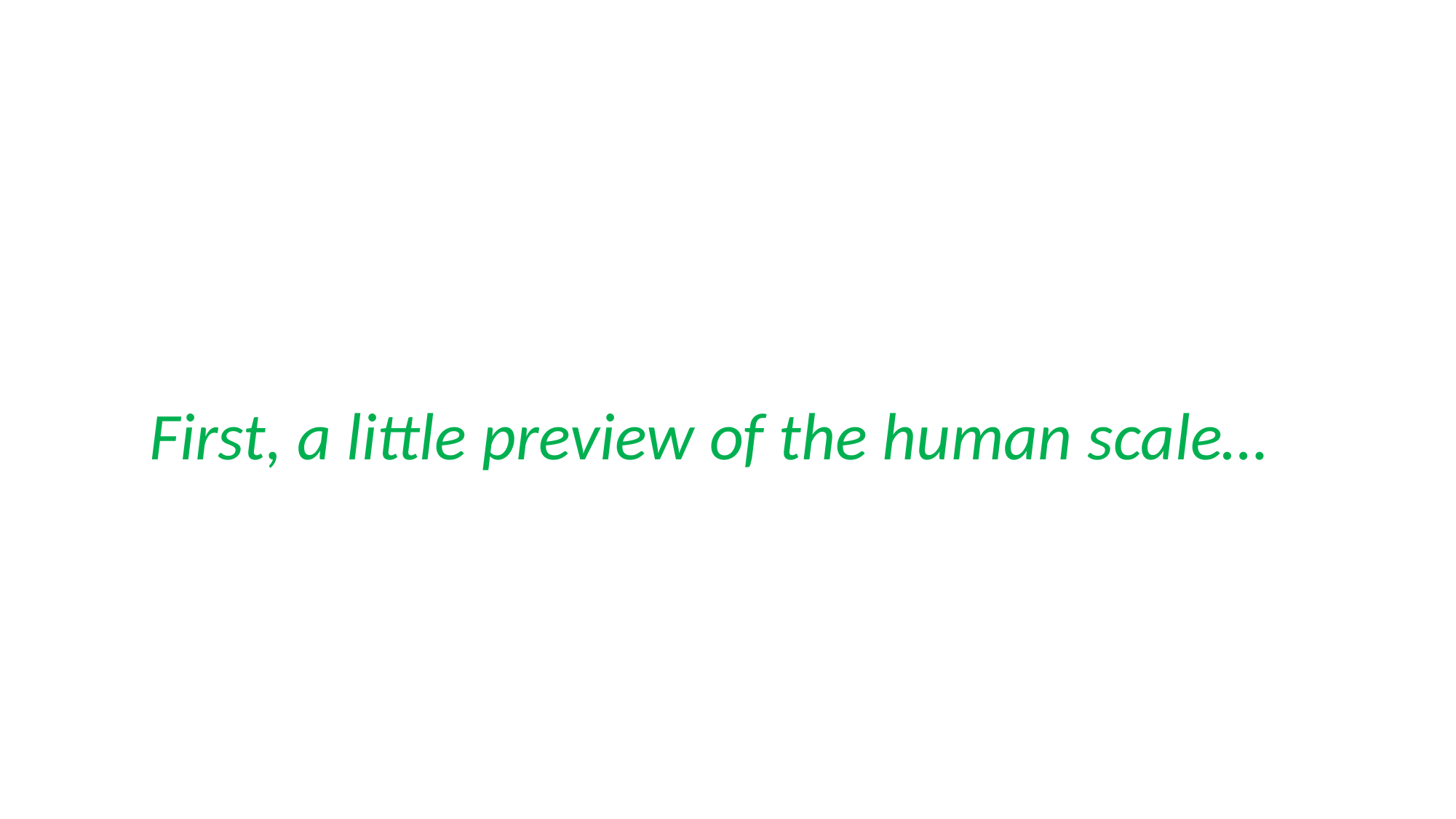

# First, a little preview of the human scale…